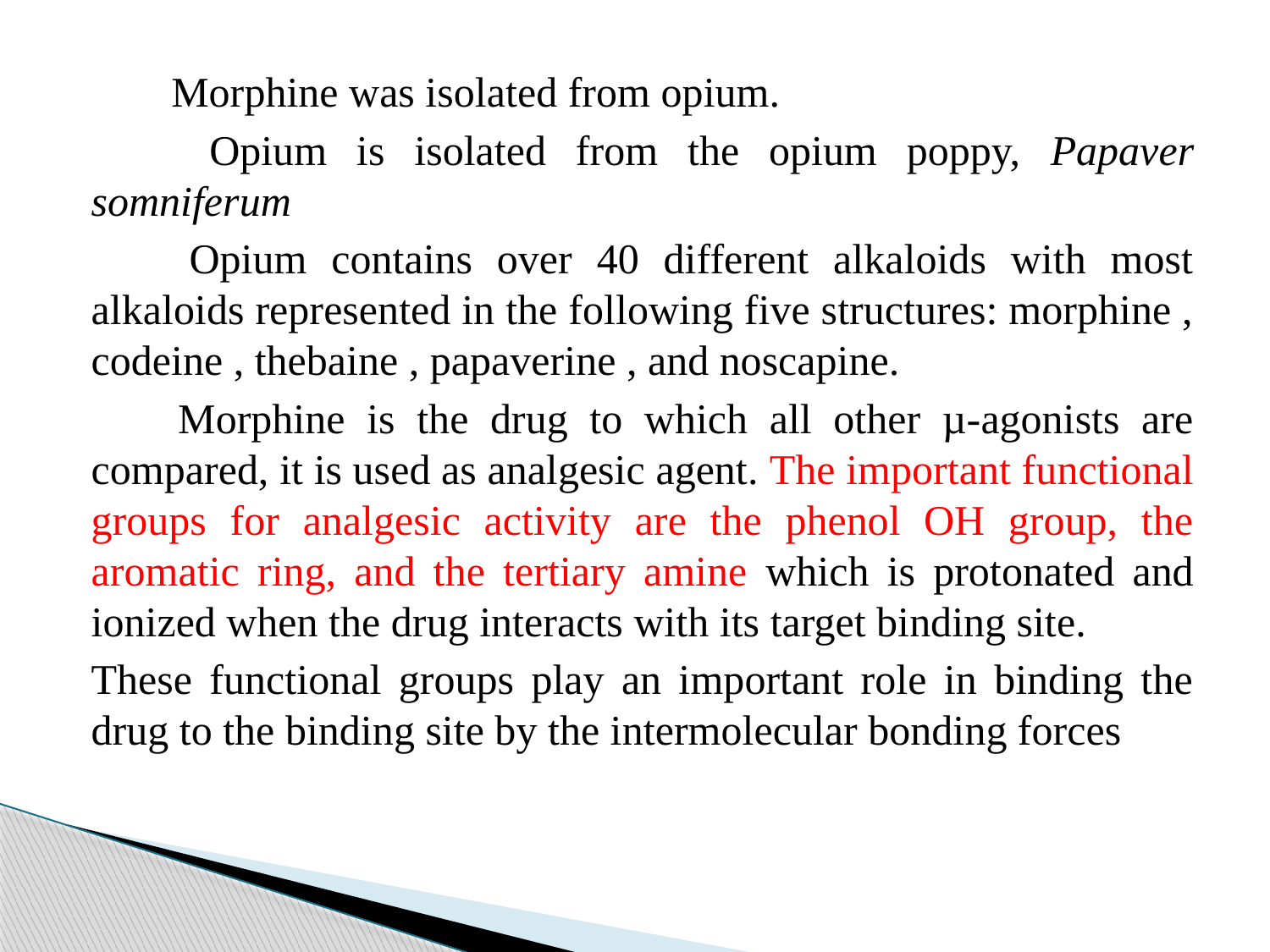

Morphine was isolated from opium.
    Opium is isolated from the opium poppy, Papaver somniferum
    Opium contains over 40 different alkaloids with most alkaloids represented in the following five structures: morphine , codeine , thebaine , papaverine , and noscapine.
    Morphine is the drug to which all other µ-agonists are compared, it is used as analgesic agent. The important functional groups for analgesic activity are the phenol OH group, the aromatic ring, and the tertiary amine which is protonated and ionized when the drug interacts with its target binding site.
These functional groups play an important role in binding the drug to the binding site by the intermolecular bonding forces